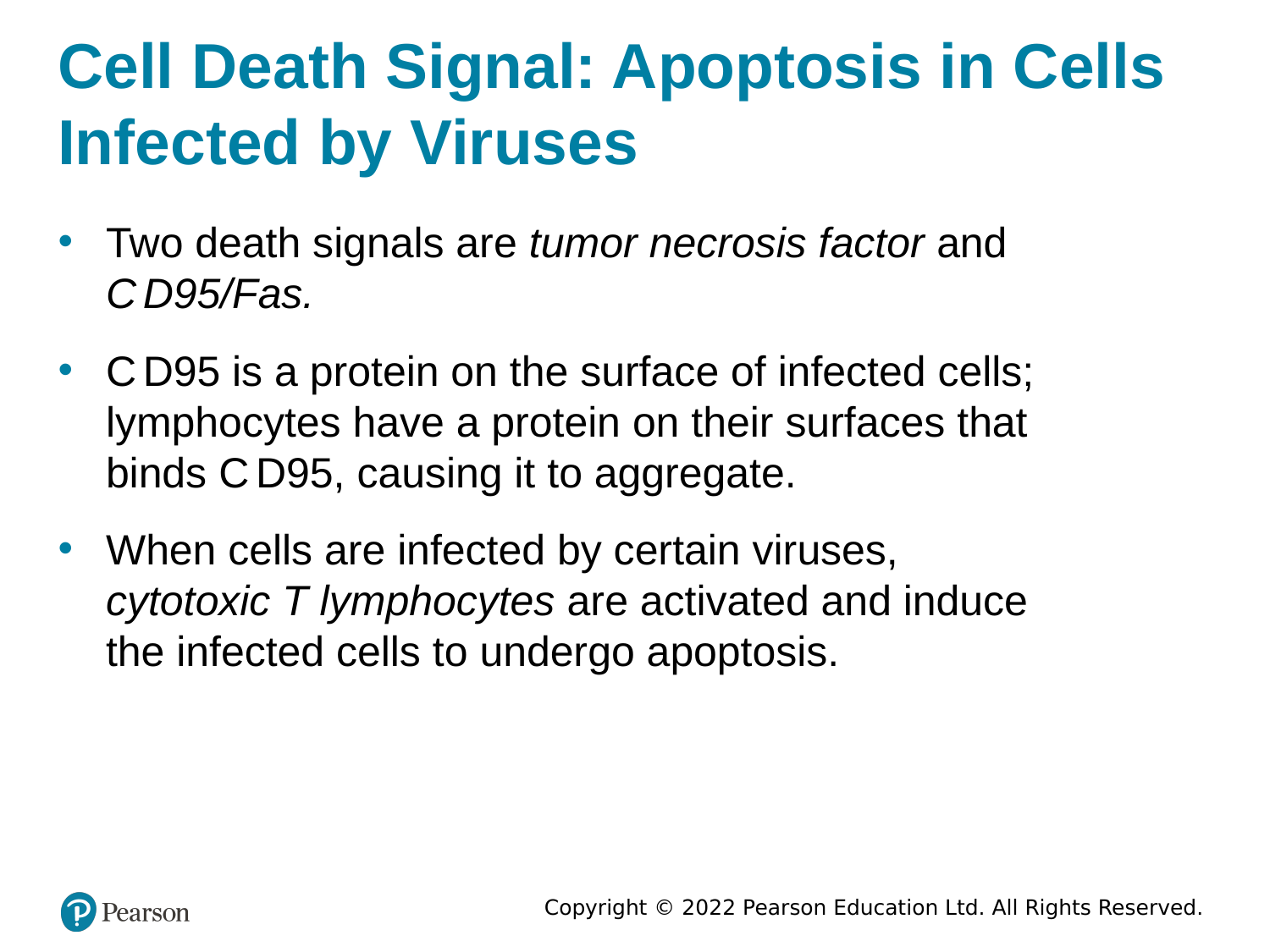

# Cell Death Signal: Apoptosis in Cells Infected by Viruses
Two death signals are tumor necrosis factor and C D95/Fas.
C D95 is a protein on the surface of infected cells; lymphocytes have a protein on their surfaces that binds C D95, causing it to aggregate.
When cells are infected by certain viruses, cytotoxic T lymphocytes are activated and induce the infected cells to undergo apoptosis.